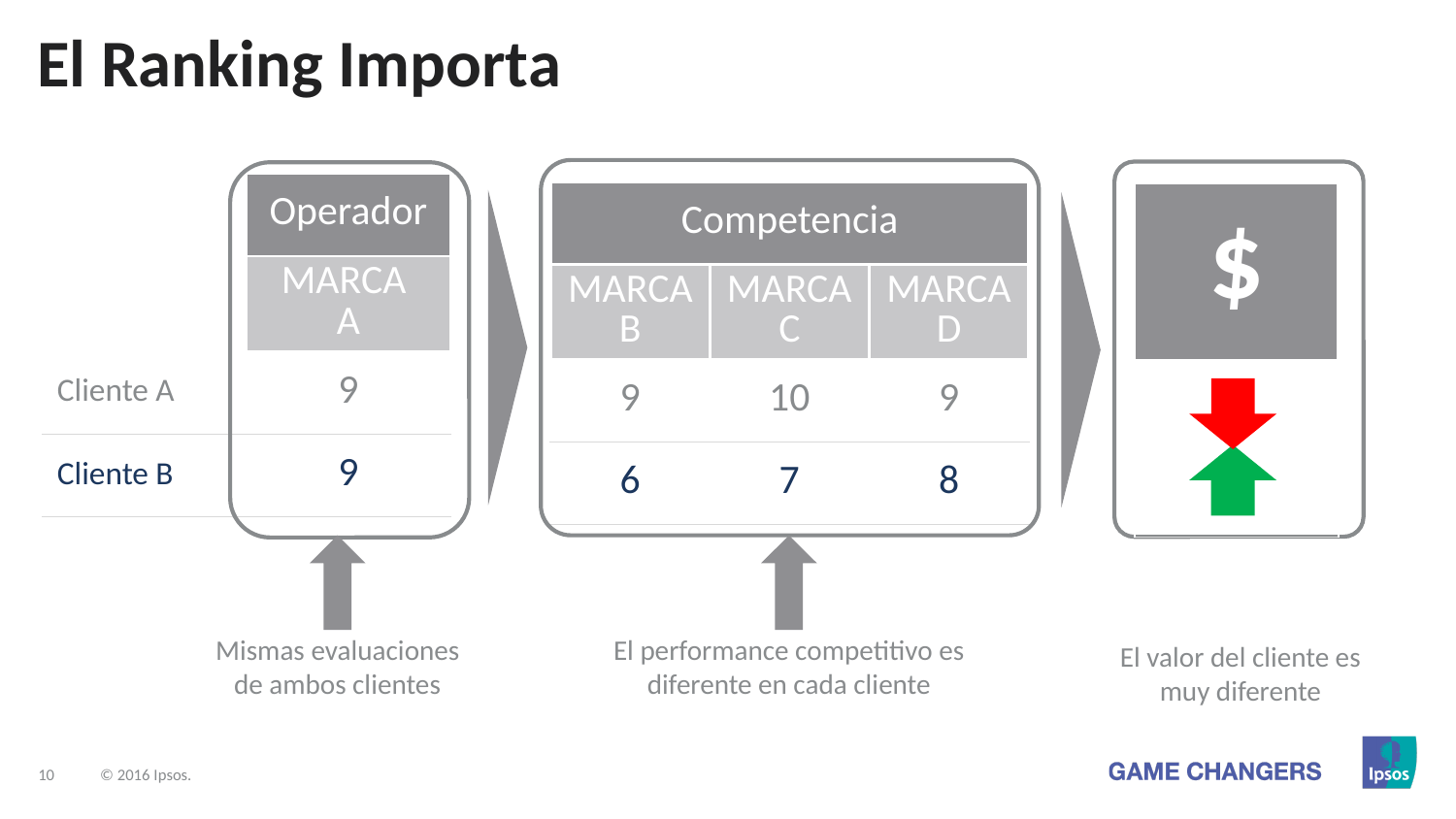

# El Ranking Importa

|  | Operador |
| --- | --- |
|  | MARCA A |
| Cliente A | 9 |
| Cliente B | 9 |
| Competencia |  |  |
| --- | --- | --- |
| MARCA B | MARCA C | MARCA D |
| 9 | 10 | 9 |
| 6 | 7 | 8 |
| $ |
| --- |
|  |

Mismas evaluaciones de ambos clientes
El performance competitivo es diferente en cada cliente
El valor del cliente es muy diferente